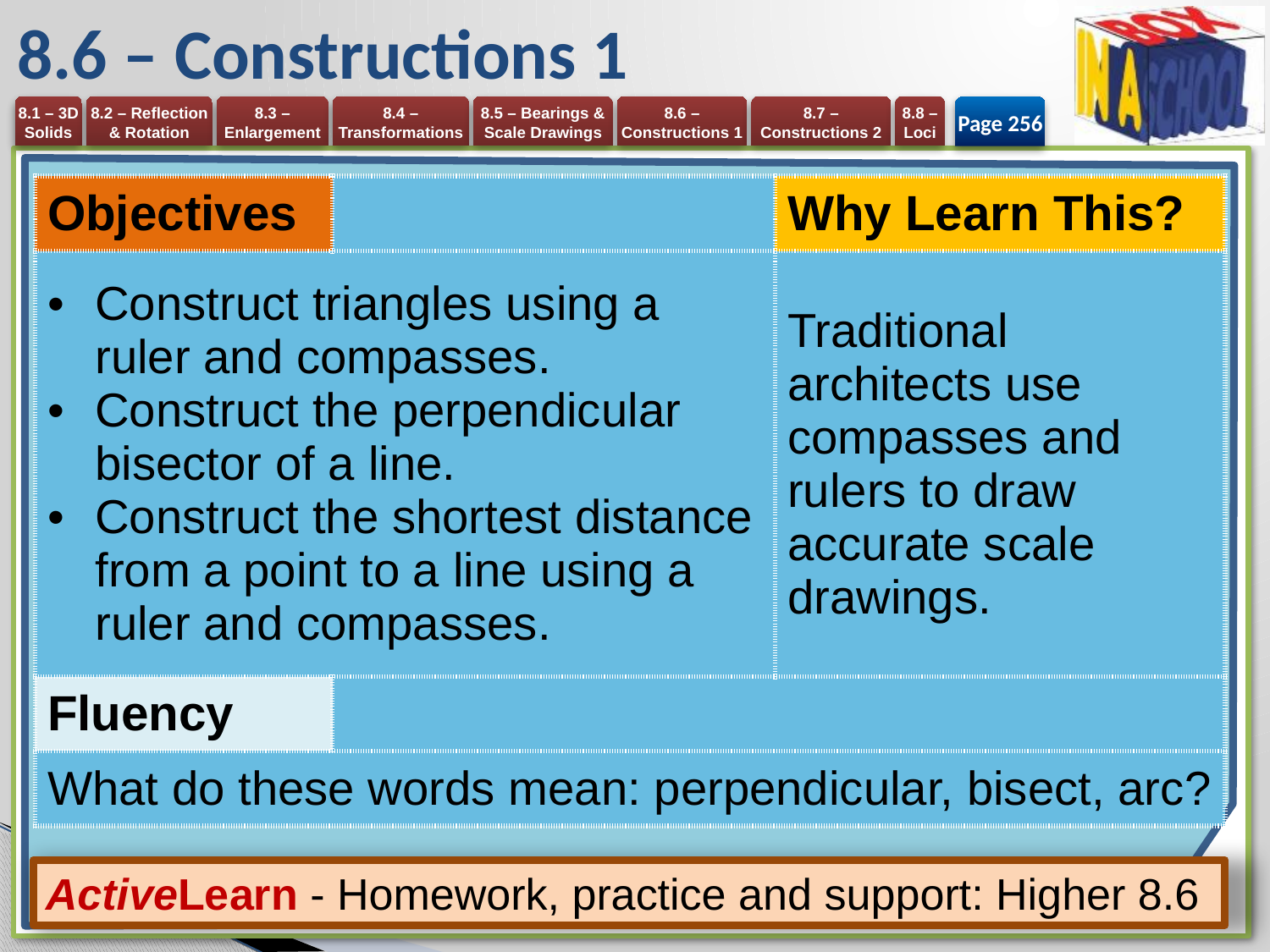

# 8.6 – Constructions 1
Page 256
| Objectives |  | Why Learn This? |
| --- | --- | --- |
| Construct triangles using a ruler and compasses. Construct the perpendicular bisector of a line. Construct the shortest distance from a point to a line using a ruler and compasses. |  | Traditional architects use compasses and rulers to draw accurate scale drawings. |
| Fluency |  |  |
| What do these words mean: perpendicular, bisect, arc? |  |  |
ActiveLearn - Homework, practice and support: Higher 8.6